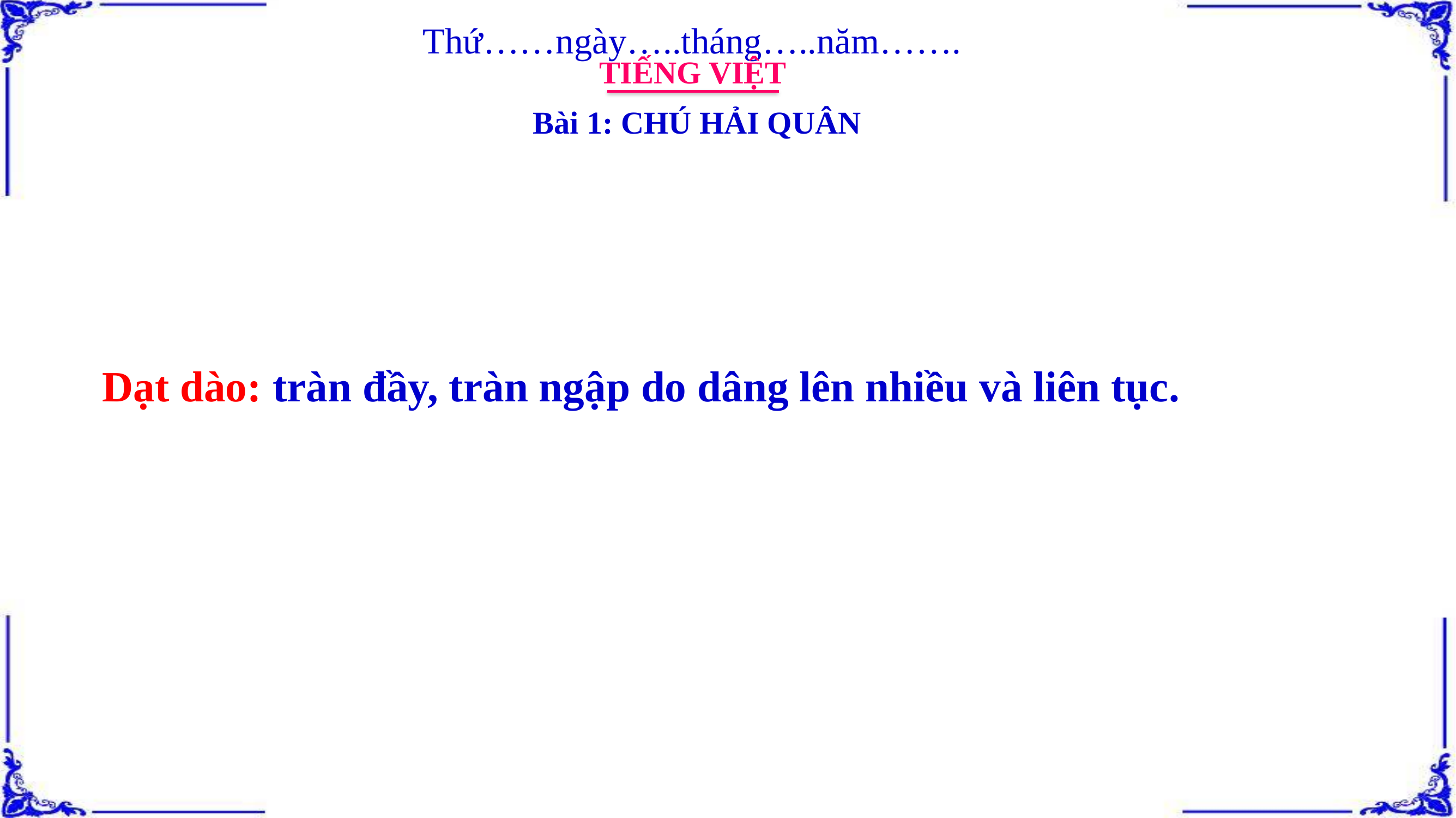

Thứ……ngày…..tháng…..năm…….
TIẾNG VIỆT
Bài 1: CHÚ HẢI QUÂN
Dạt dào: tràn đầy, tràn ngập do dâng lên nhiều và liên tục.